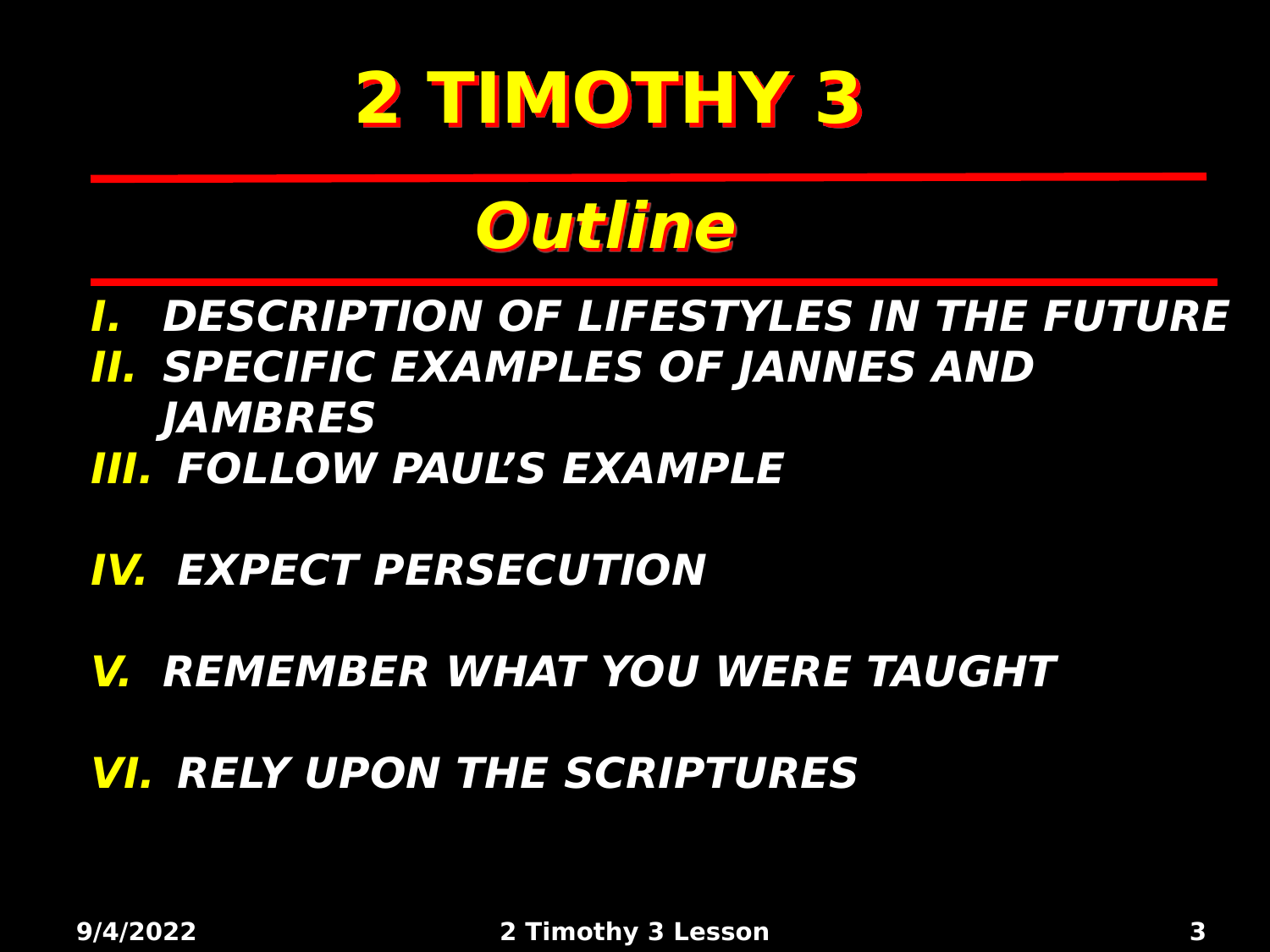

2 TIMOTHY 3
Outline
DESCRIPTION OF LIFESTYLES IN THE FUTURE
SPECIFIC EXAMPLES OF JANNES AND JAMBRES
 FOLLOW PAUL’S EXAMPLE

 EXPECT PERSECUTION

REMEMBER WHAT YOU WERE TAUGHT

 RELY UPON THE SCRIPTURES
9/4/2022
2 Timothy 3 Lesson
3